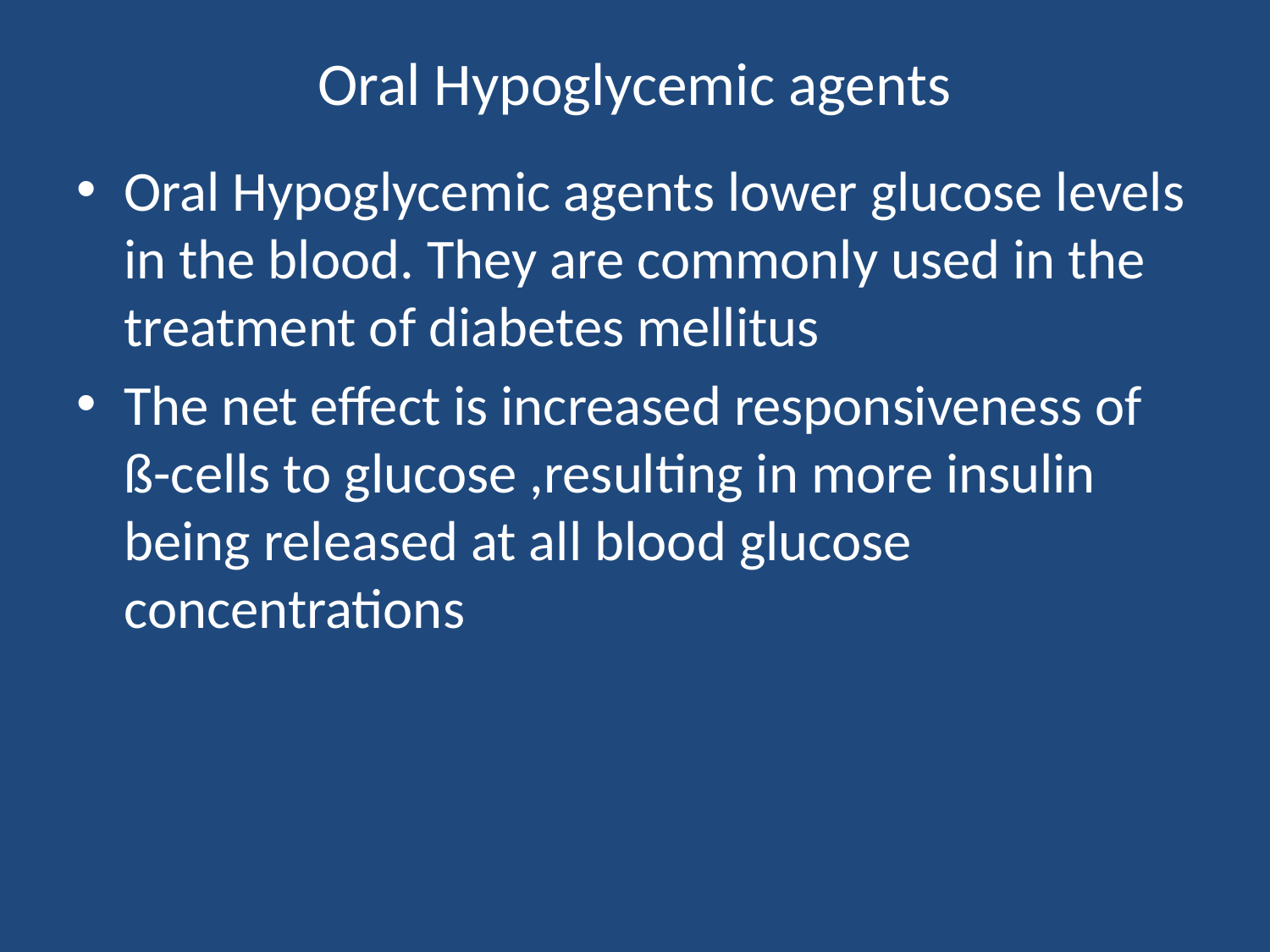

# Oral Hypoglycemic agents
Oral Hypoglycemic agents lower glucose levels in the blood. They are commonly used in the treatment of diabetes mellitus
The net effect is increased responsiveness of ß-cells to glucose ,resulting in more insulin being released at all blood glucose concentrations